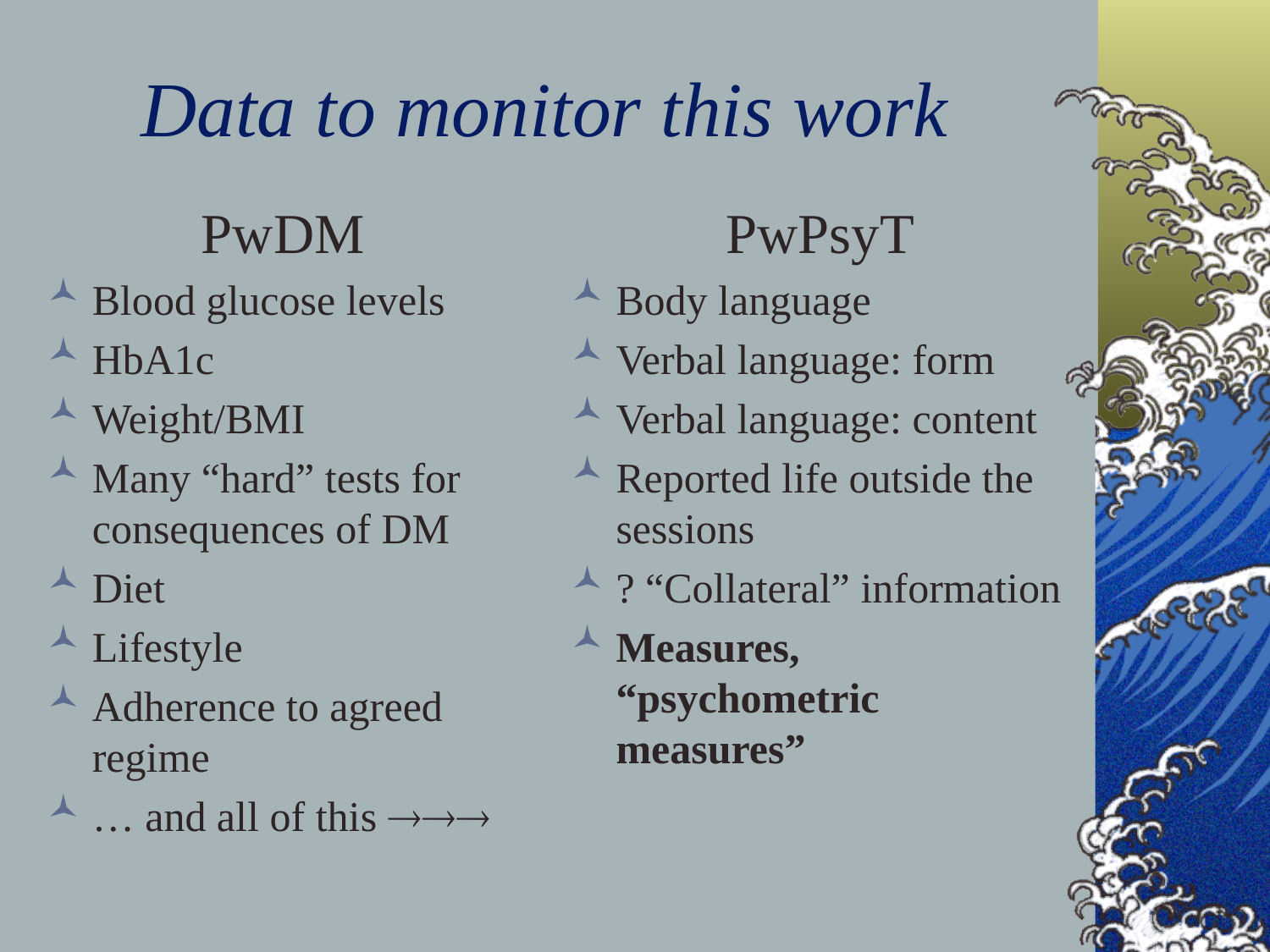

# Data to monitor this work
PwDM
Blood glucose levels
HbA1c
Weight/BMI
Many “hard” tests for consequences of DM
Diet
Lifestyle
Adherence to agreed regime
… and all of this →→→
PwPsyT
Body language
Verbal language: form
Verbal language: content
Reported life outside the sessions
? “Collateral” information
Measures, “psychometric measures”